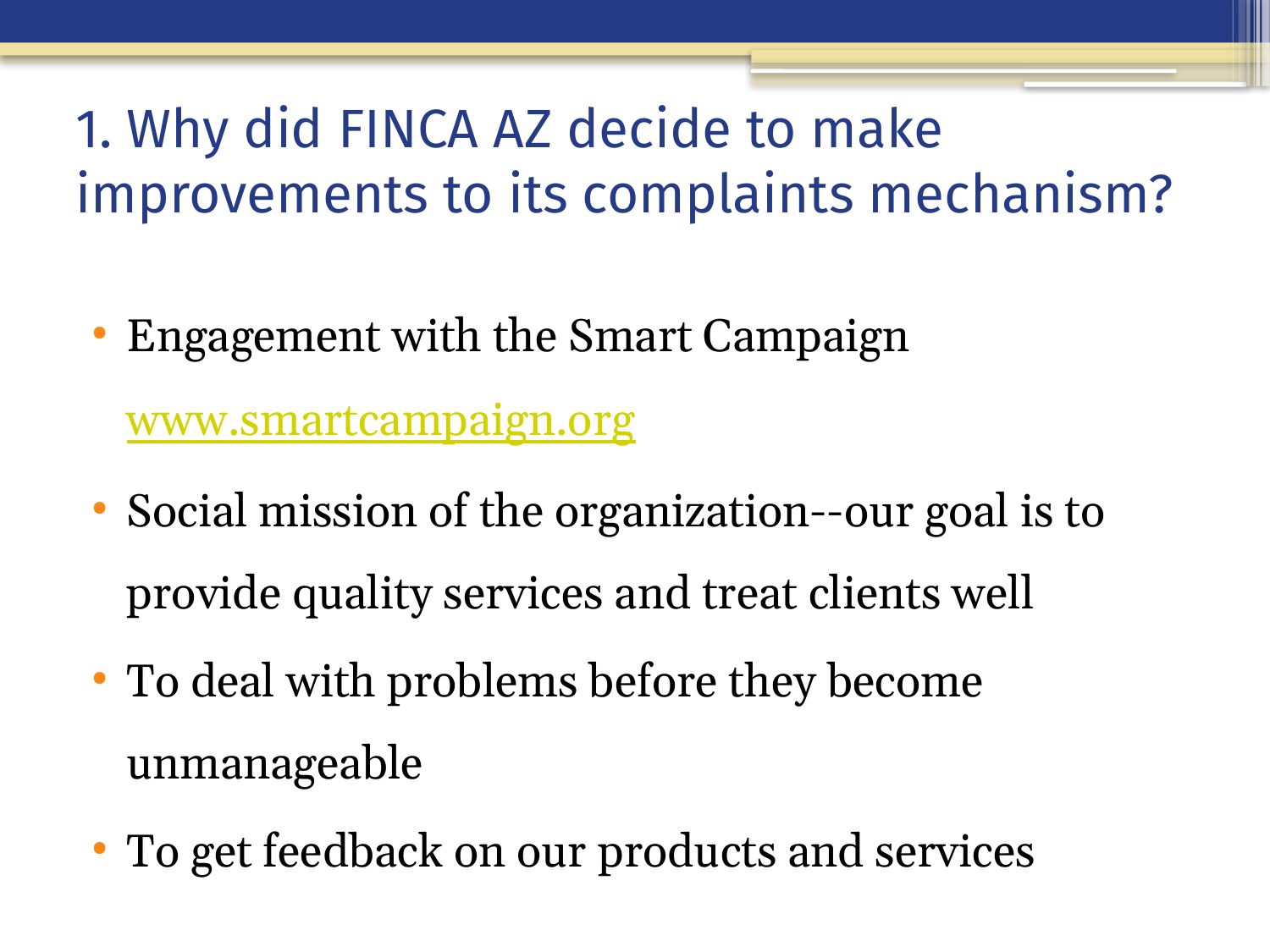

# 1. Why did FINCA AZ decide to make improvements to its complaints mechanism?
Engagement with the Smart Campaign www.smartcampaign.org
Social mission of the organization--our goal is to provide quality services and treat clients well
To deal with problems before they become unmanageable
To get feedback on our products and services